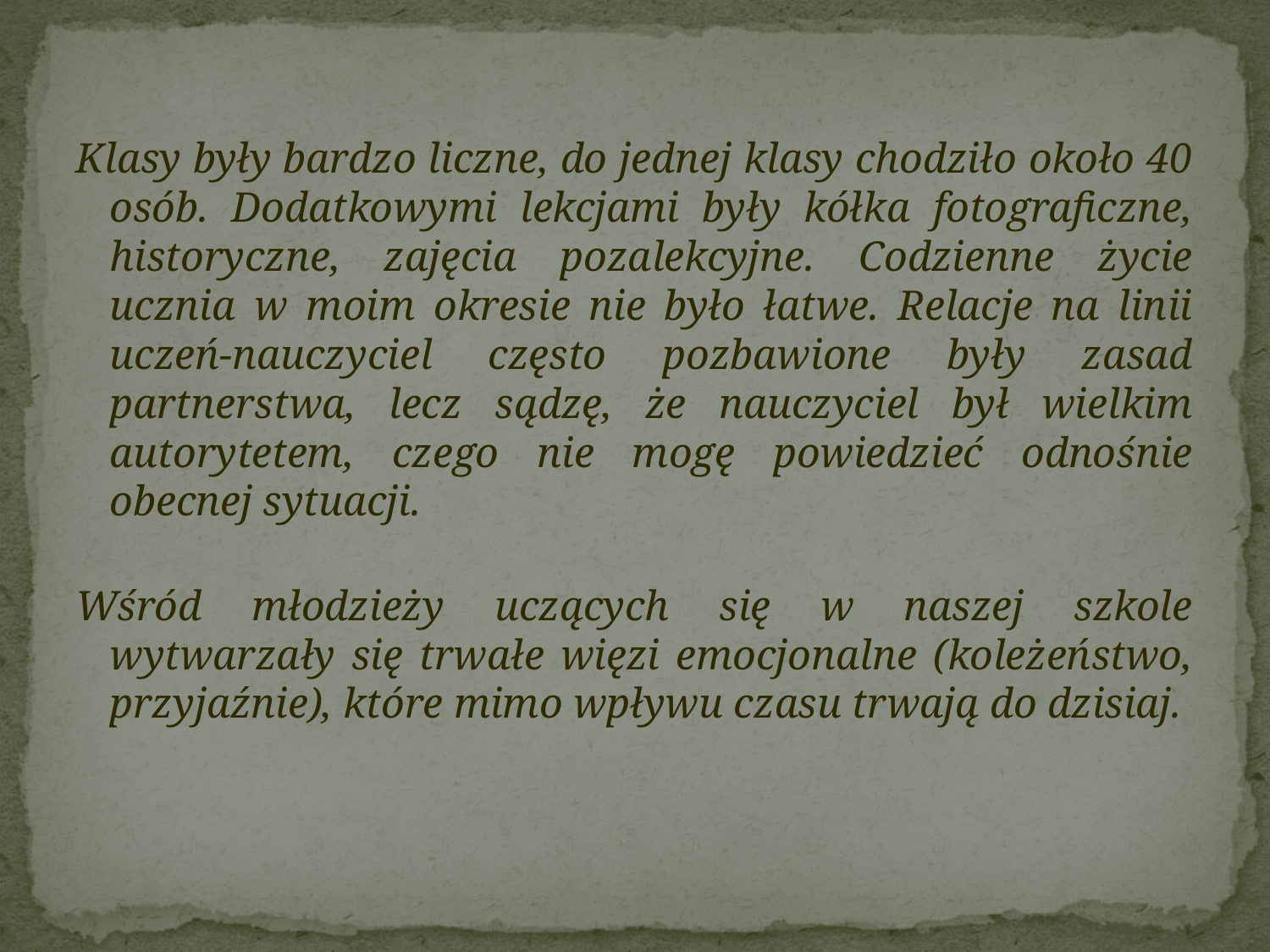

#

Klasy były bardzo liczne, do jednej klasy chodziło około 40 osób. Dodatkowymi lekcjami były kółka fotograficzne, historyczne, zajęcia pozalekcyjne. Codzienne życie ucznia w moim okresie nie było łatwe. Relacje na linii uczeń-nauczyciel często pozbawione były zasad partnerstwa, lecz sądzę, że nauczyciel był wielkim autorytetem, czego nie mogę powiedzieć odnośnie obecnej sytuacji.

Wśród młodzieży uczących się w naszej szkole wytwarzały się trwałe więzi emocjonalne (koleżeństwo, przyjaźnie), które mimo wpływu czasu trwają do dzisiaj.